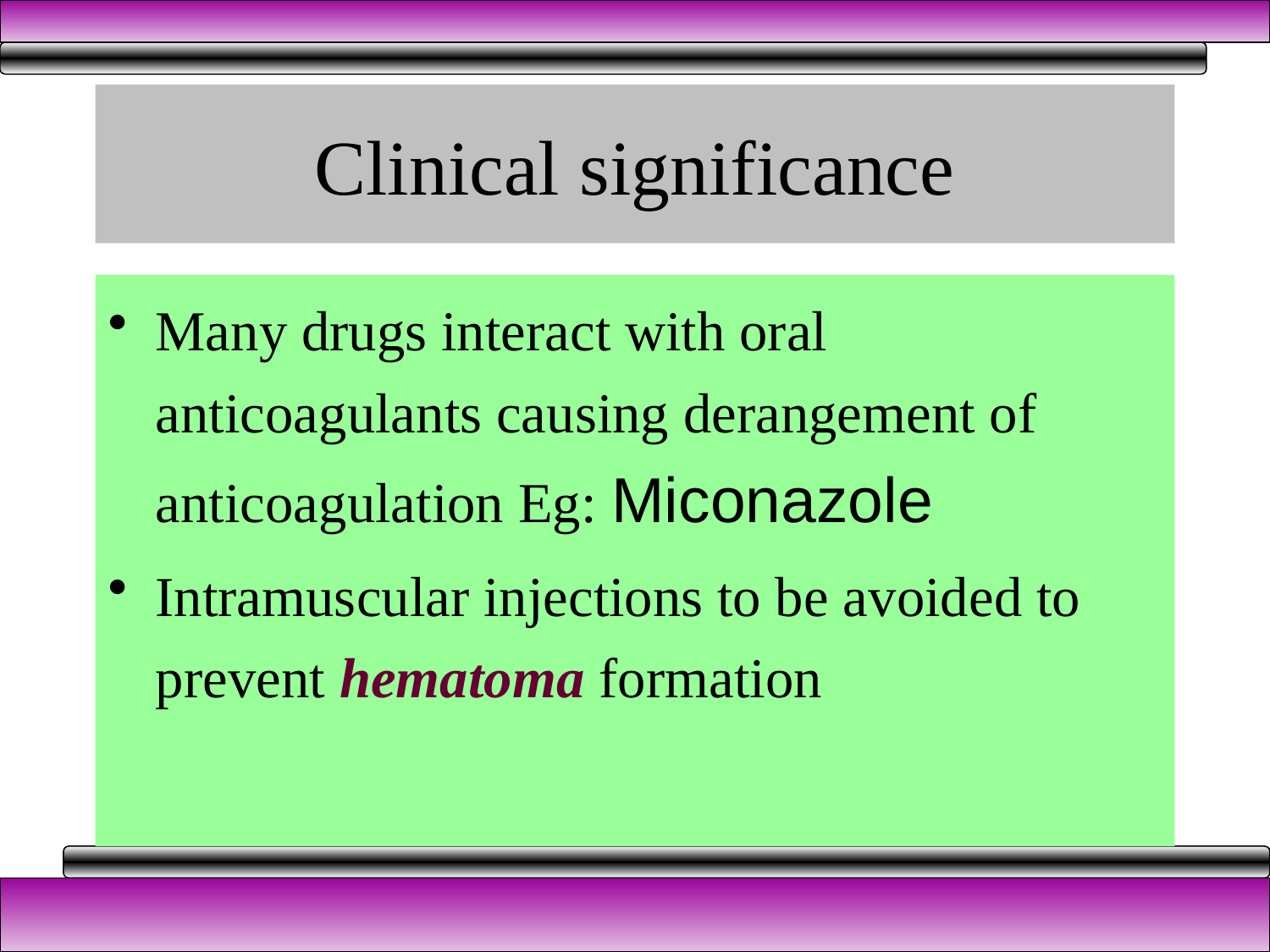

# Clinical significance
Many drugs interact with oral anticoagulants causing derangement of anticoagulation Eg: Miconazole
Intramuscular injections to be avoided to prevent hematoma formation